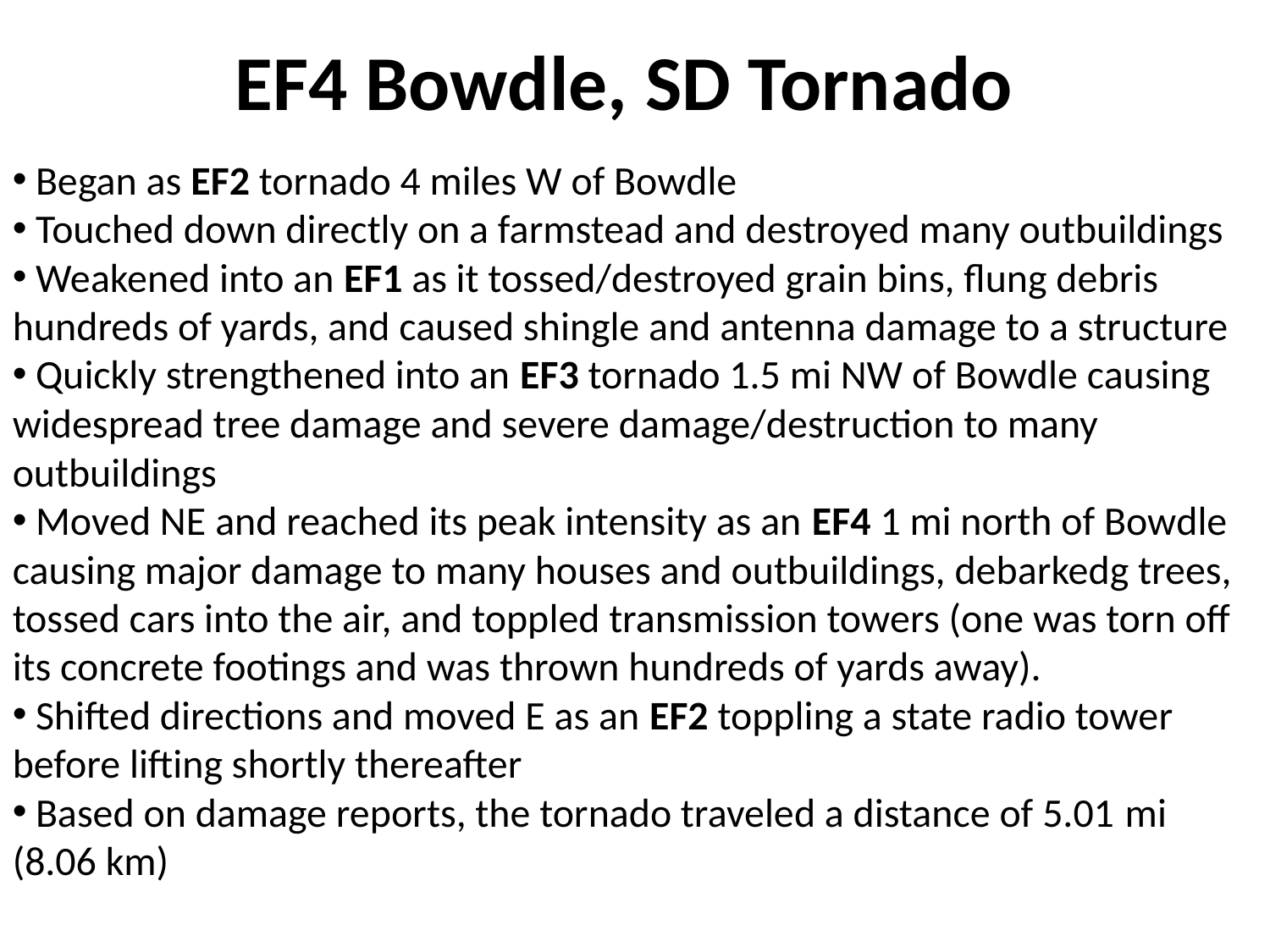

# EF4 Bowdle, SD Tornado
 Began as EF2 tornado 4 miles W of Bowdle
 Touched down directly on a farmstead and destroyed many outbuildings
 Weakened into an EF1 as it tossed/destroyed grain bins, flung debris hundreds of yards, and caused shingle and antenna damage to a structure
 Quickly strengthened into an EF3 tornado 1.5 mi NW of Bowdle causing widespread tree damage and severe damage/destruction to many outbuildings
 Moved NE and reached its peak intensity as an EF4 1 mi north of Bowdle causing major damage to many houses and outbuildings, debarkedg trees, tossed cars into the air, and toppled transmission towers (one was torn off its concrete footings and was thrown hundreds of yards away).
 Shifted directions and moved E as an EF2 toppling a state radio tower before lifting shortly thereafter
 Based on damage reports, the tornado traveled a distance of 5.01 mi (8.06 km)